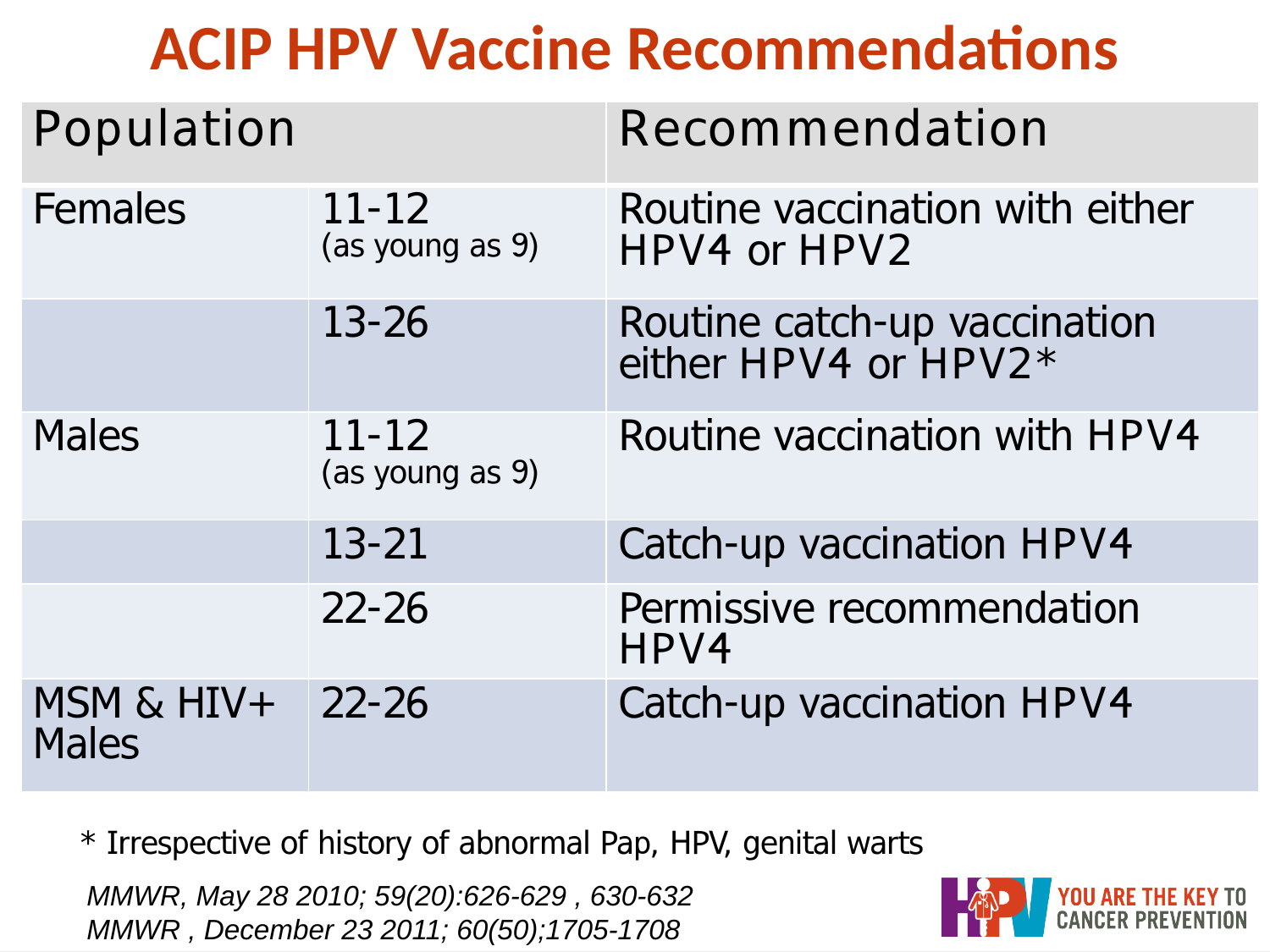

ACIP HPV Vaccine Recommendations
| Population |  | Recommendation |
| --- | --- | --- |
| Females | 11-12 (as young as 9) | Routine vaccination with either HPV4 or HPV2 |
|  | 13-26 | Routine catch-up vaccination either HPV4 or HPV2\* |
| Males | 11-12 (as young as 9) | Routine vaccination with HPV4 |
|  | 13-21 | Catch-up vaccination HPV4 |
|  | 22-26 | Permissive recommendation HPV4 |
| MSM & HIV+ Males | 22-26 | Catch-up vaccination HPV4 |
* Irrespective of history of abnormal Pap, HPV, genital warts
MMWR, May 28 2010; 59(20):626-629 , 630-632
MMWR , December 23 2011; 60(50);1705-1708